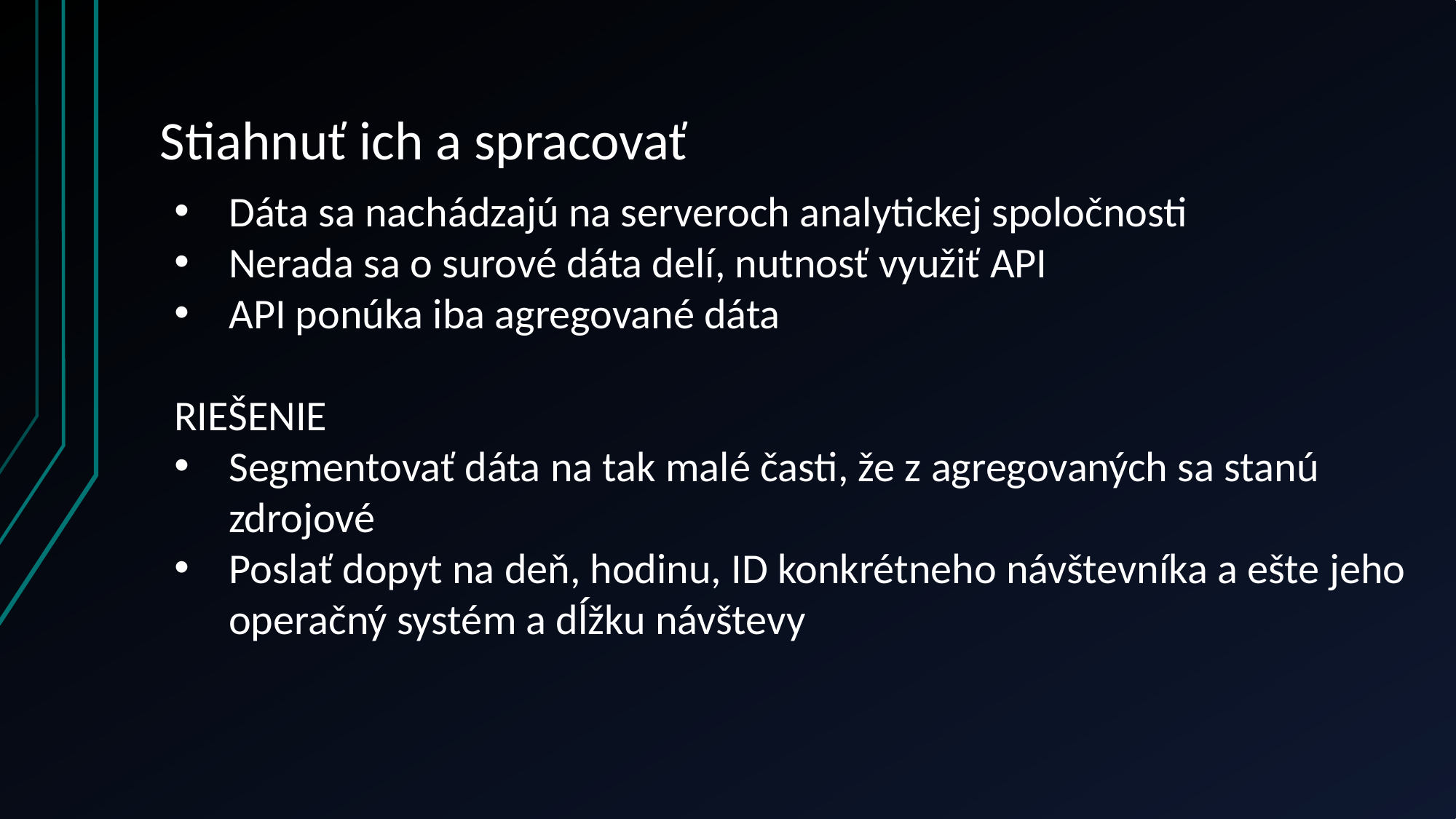

# Stiahnuť ich a spracovať
Dáta sa nachádzajú na serveroch analytickej spoločnosti
Nerada sa o surové dáta delí, nutnosť využiť API
API ponúka iba agregované dáta

RIEŠENIE
Segmentovať dáta na tak malé časti, že z agregovaných sa stanú zdrojové
Poslať dopyt na deň, hodinu, ID konkrétneho návštevníka a ešte jeho operačný systém a dĺžku návštevy